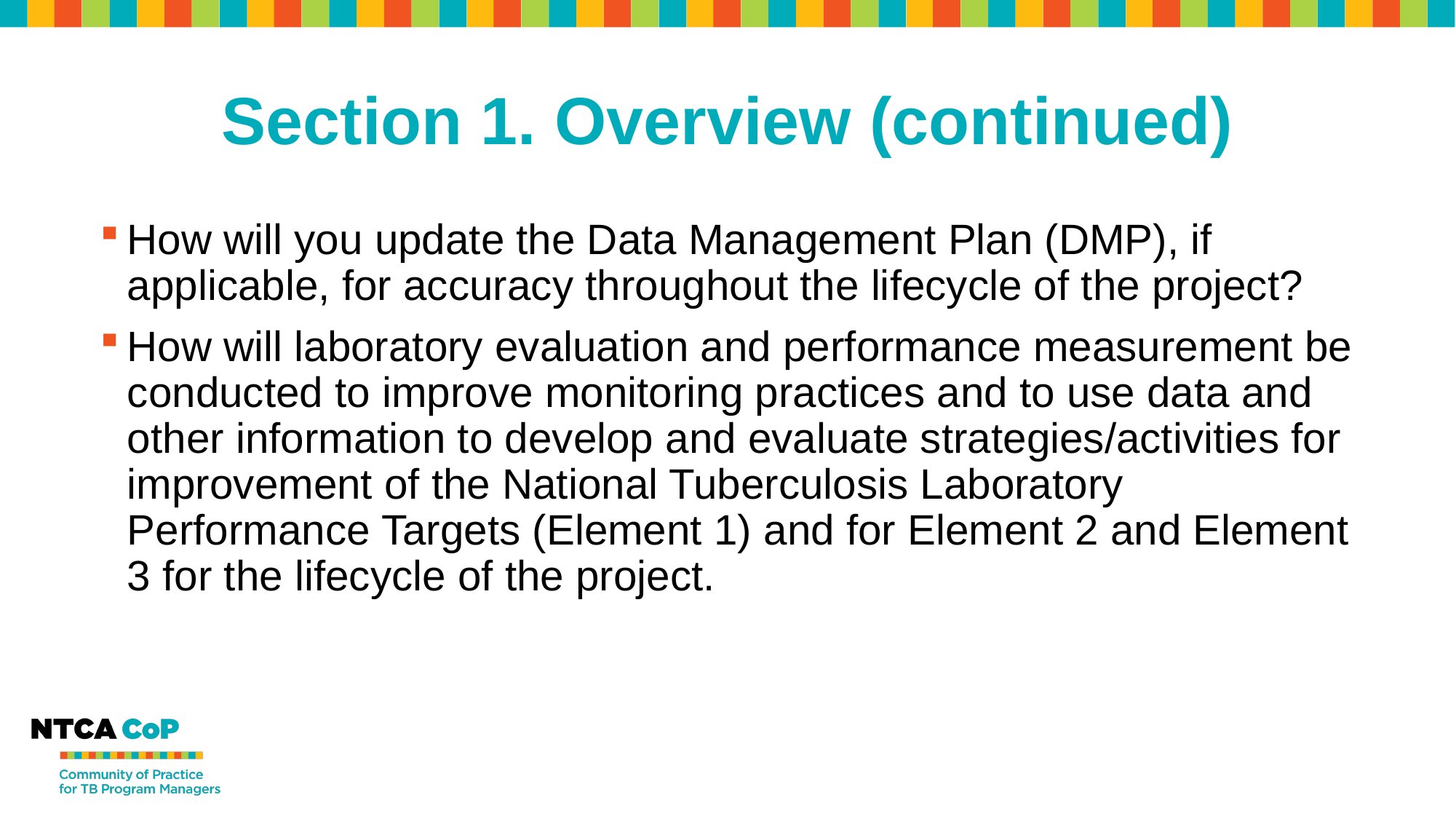

# Section 1. Overview (continued)
How will you update the Data Management Plan (DMP), if applicable, for accuracy throughout the lifecycle of the project?
How will laboratory evaluation and performance measurement be conducted to improve monitoring practices and to use data and other information to develop and evaluate strategies/activities for improvement of the National Tuberculosis Laboratory Performance Targets (Element 1) and for Element 2 and Element 3 for the lifecycle of the project.